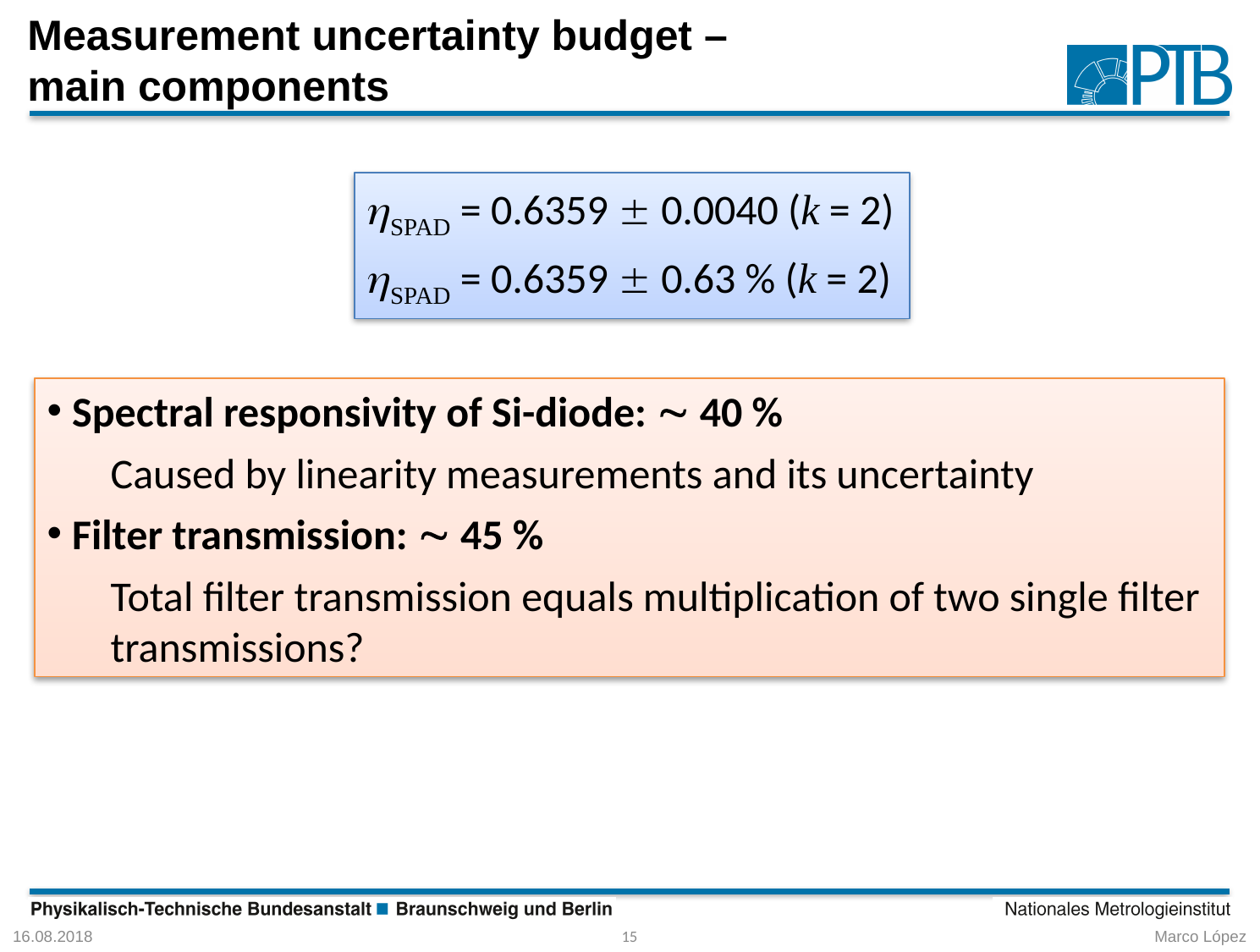

# Measurement uncertainty budget – main components
ηSPAD = 0.6359 ± 0.0040 (k = 2)
ηSPAD = 0.6359 ± 0.63 % (k = 2)
Spectral responsivity of Si-diode: ∼ 40 %
Caused by linearity measurements and its uncertainty
Filter transmission: ∼ 45 %
Total filter transmission equals multiplication of two single filter transmissions?
16.08.2018
15
Marco López